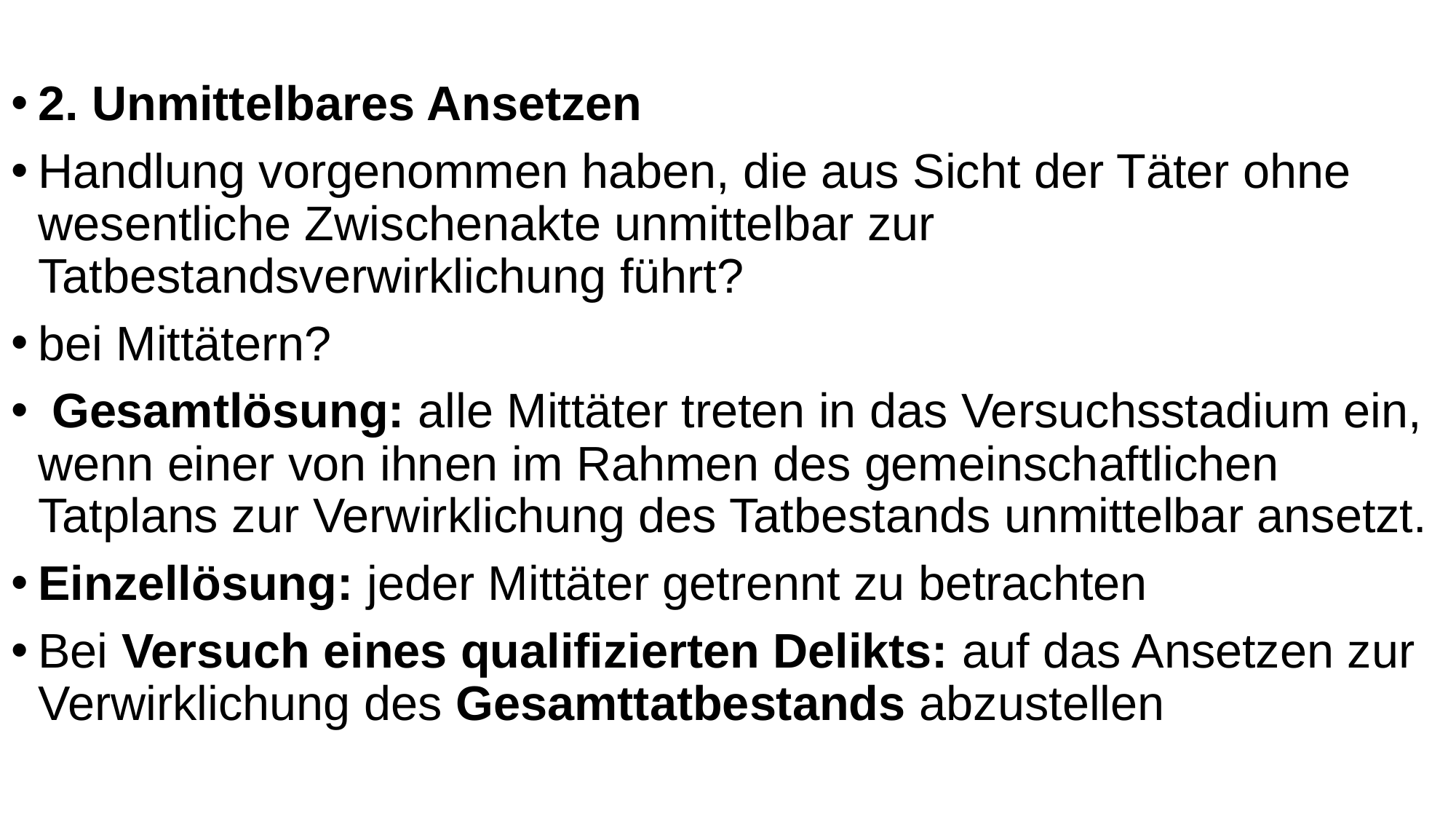

2. Unmittelbares Ansetzen
Handlung vorgenommen haben, die aus Sicht der Täter ohne wesentliche Zwischenakte unmittelbar zur Tatbestandsverwirklichung führt?
bei Mittätern?
 Gesamtlösung: alle Mittäter treten in das Versuchsstadium ein, wenn einer von ihnen im Rahmen des gemeinschaftlichen Tatplans zur Verwirklichung des Tatbestands unmittelbar ansetzt.
Einzellösung: jeder Mittäter getrennt zu betrachten
Bei Versuch eines qualifizierten Delikts: auf das Ansetzen zur Verwirklichung des Gesamttatbestands abzustellen